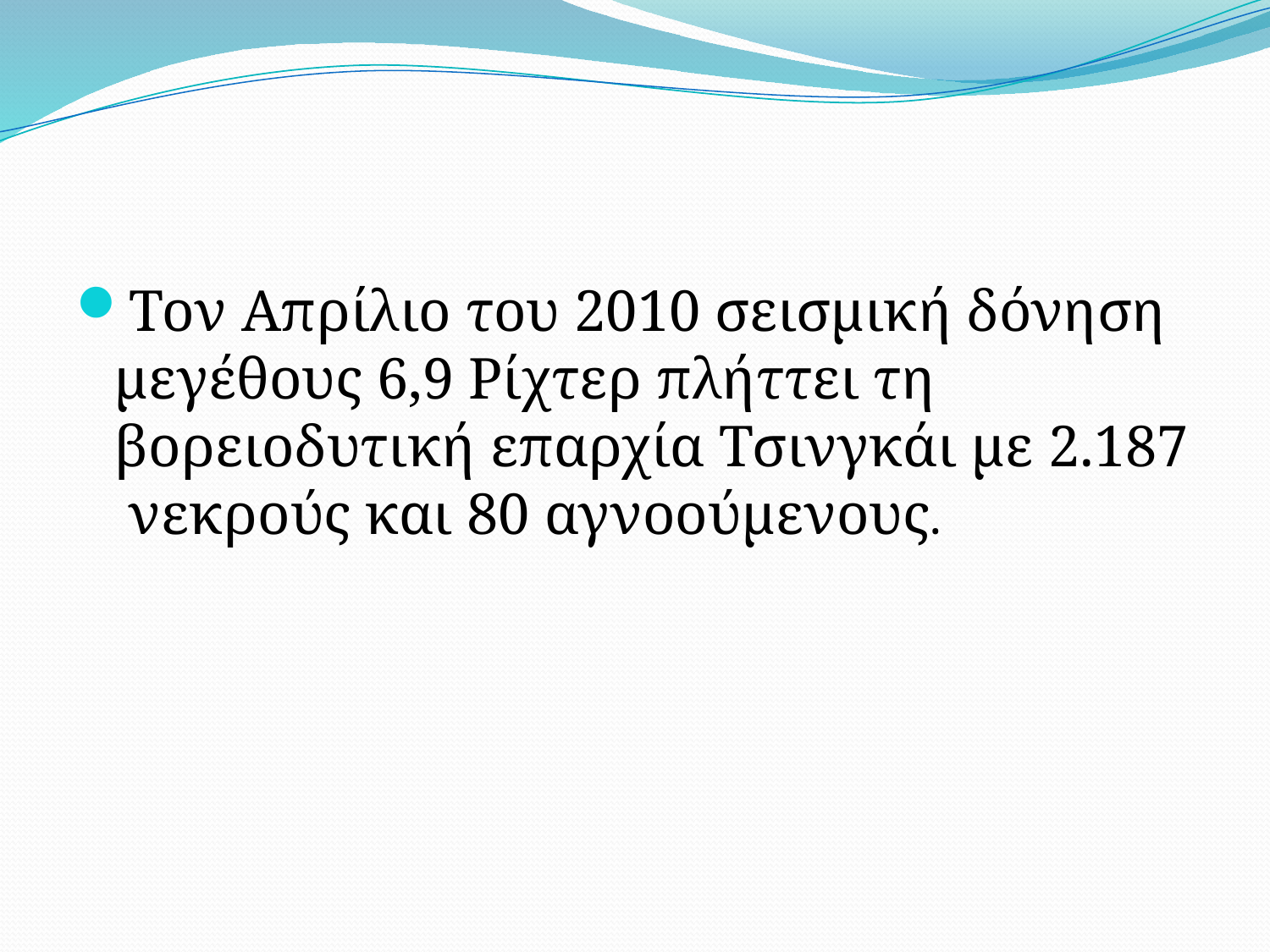

#
Τον Απρίλιο του 2010 σεισμική δόνηση μεγέθους 6,9 Ρίχτερ πλήττει τη βορειοδυτική επαρχία Τσινγκάι με 2.187  νεκρούς και 80 αγνοούμενους.